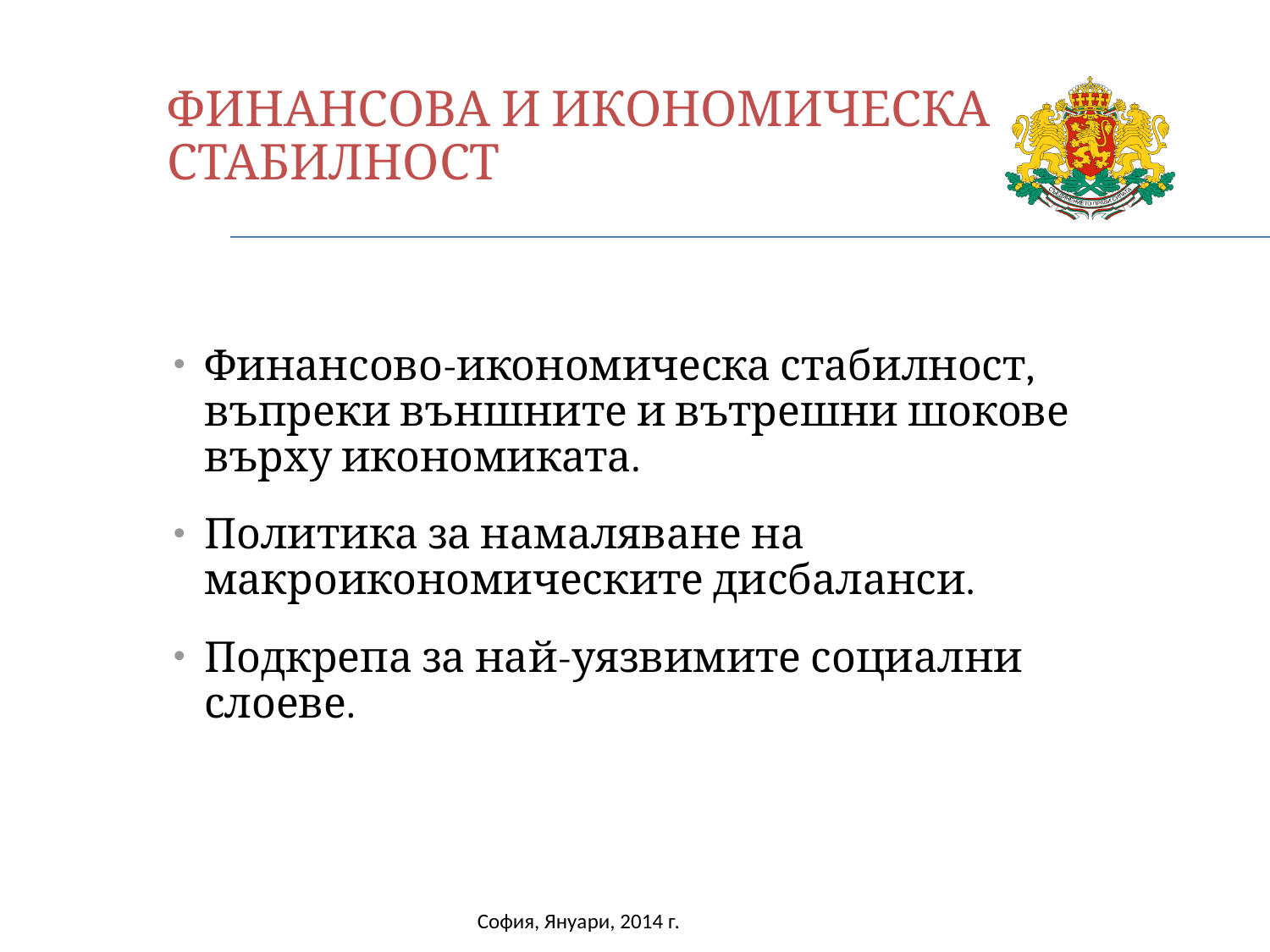

ФИНАНСОВА И ИКОНОМИЧЕСКА
СТАБИЛНОСТ

Финансово-икономическа стабилност, въпреки външните и вътрешни шокове върху икономиката.
Политика за намаляване на макроикономическите дисбаланси.
Подкрепа за най-уязвимите социални слоеве.

София, Януари, 2014 г.